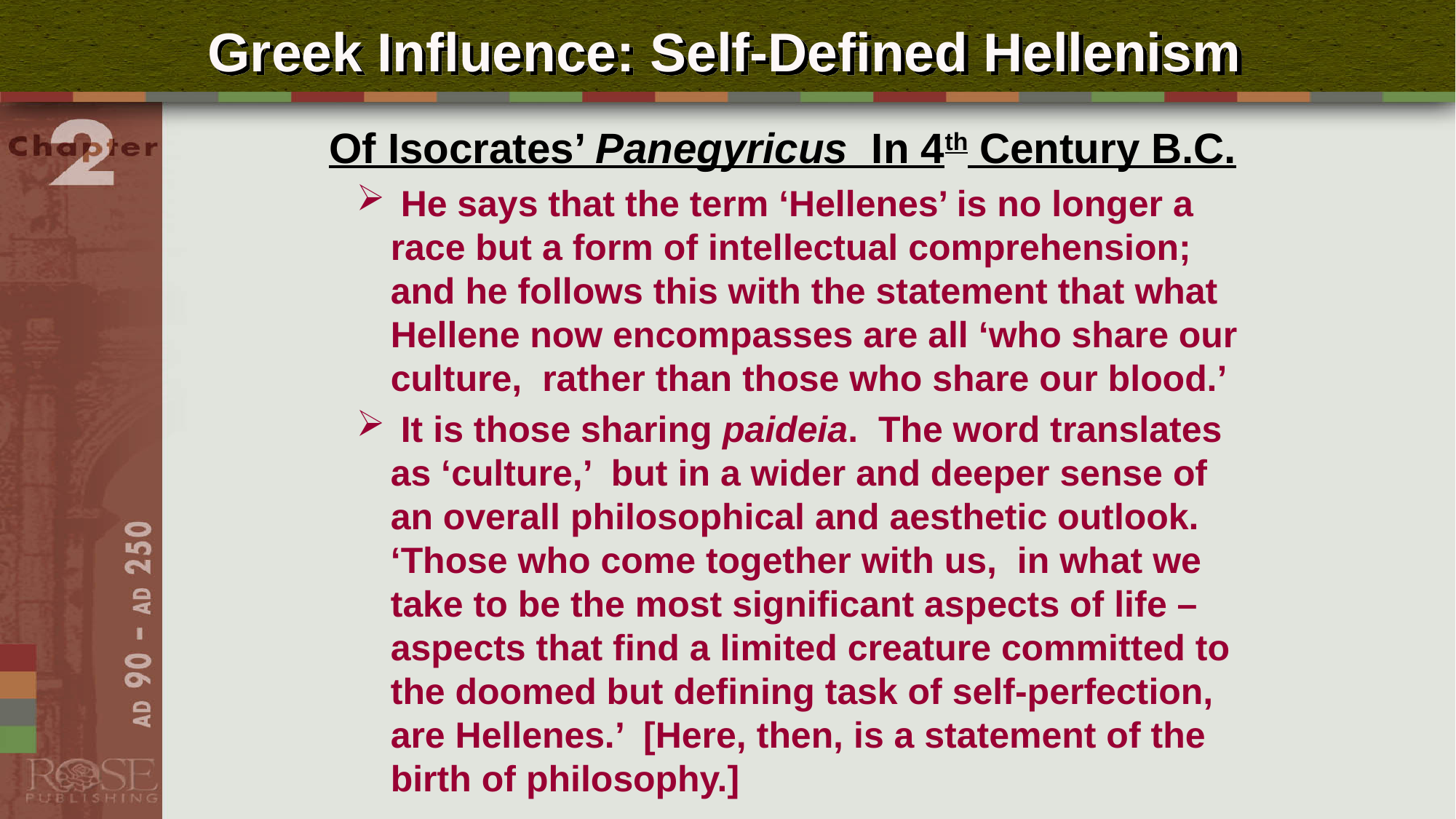

# Greek Influence: Self-Defined Hellenism
  Of Isocrates’ Panegyricus  In 4th Century B.C.
 He says that the term ‘Hellenes’ is no longer a race but a form of intellectual comprehension;  and he follows this with the statement that what Hellene now encompasses are all ‘who share our culture,  rather than those who share our blood.’
 It is those sharing paideia.  The word translates  as ‘culture,’  but in a wider and deeper sense of  an overall philosophical and aesthetic outlook.  ‘Those who come together with us,  in what we take to be the most significant aspects of life – aspects that find a limited creature committed to the doomed but defining task of self-perfection, are Hellenes.’  [Here, then, is a statement of the birth of philosophy.]